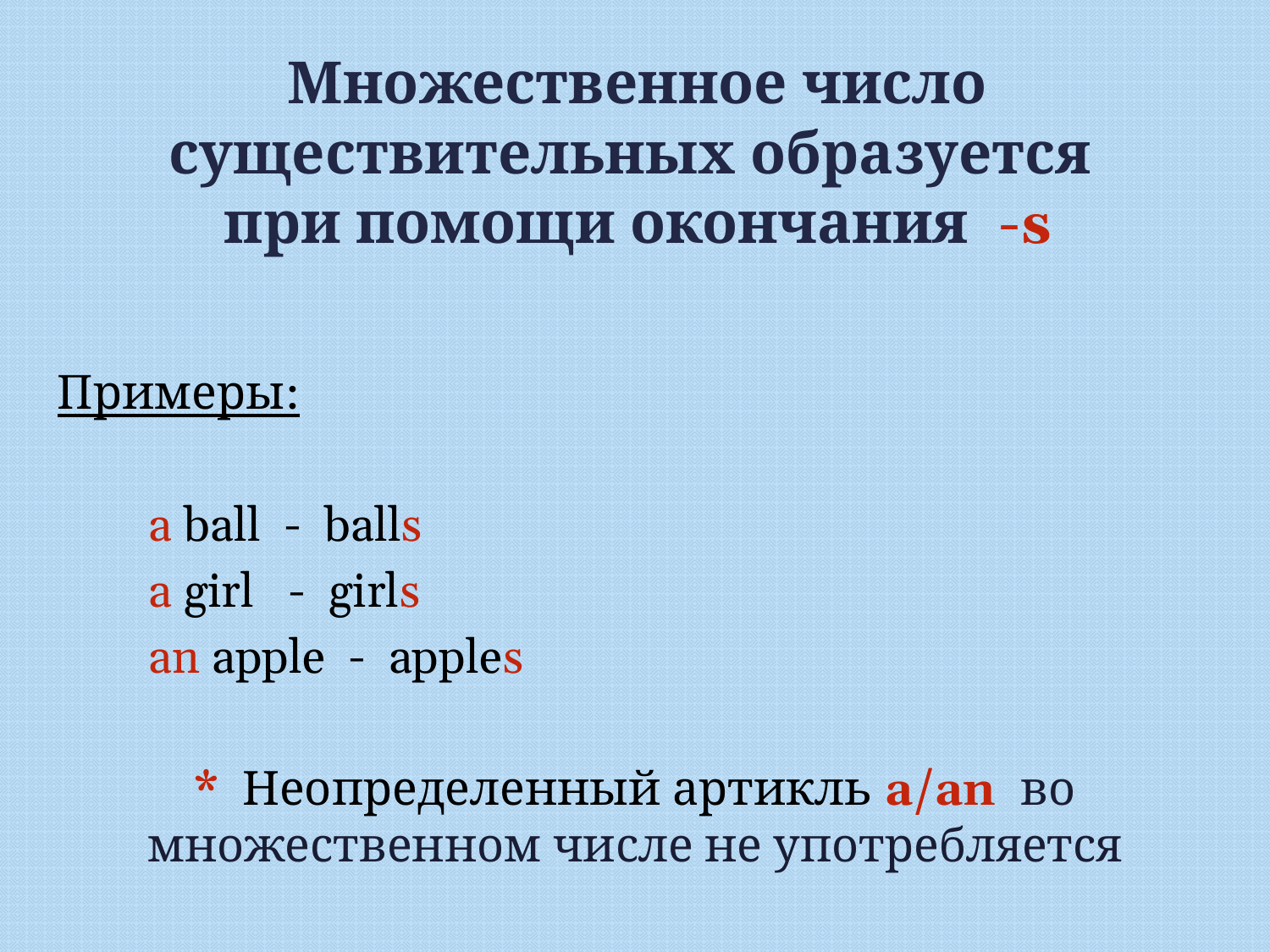

# Множественное число существительных образуется при помощи окончания  -s
Примеры:

        a ball  -  balls
        a girl   -  girls
        an apple  -  apples

*  Неопределенный артикль a/an  во множественном числе не употребляется